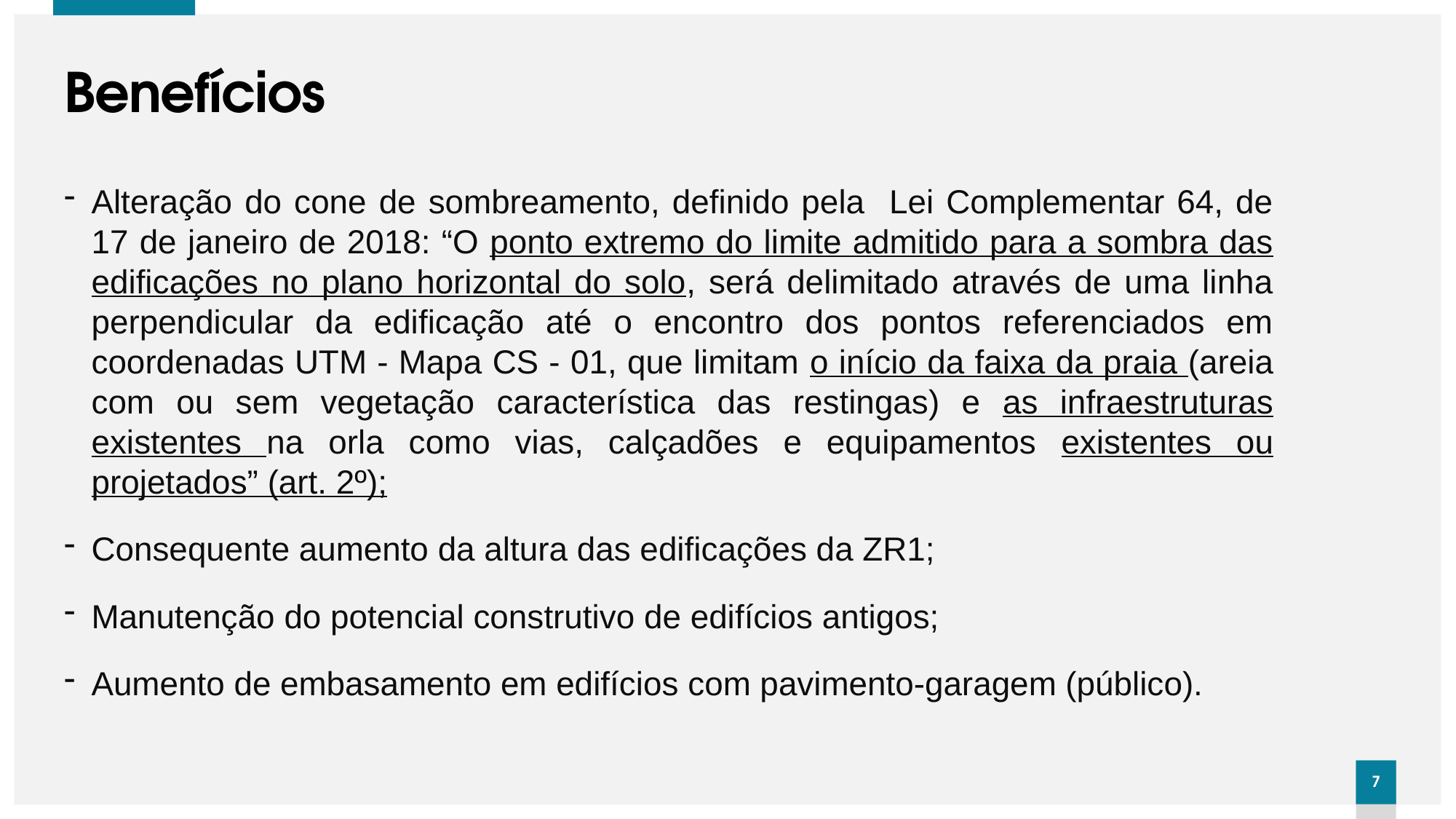

# Benefícios
Alteração do cone de sombreamento, definido pela  Lei Complementar 64, de 17 de janeiro de 2018: “O ponto extremo do limite admitido para a sombra das edificações no plano horizontal do solo, será delimitado através de uma linha perpendicular da edificação até o encontro dos pontos referenciados em coordenadas UTM - Mapa CS - 01, que limitam o início da faixa da praia (areia com ou sem vegetação característica das restingas) e as infraestruturas existentes na orla como vias, calçadões e equipamentos existentes ou projetados” (art. 2º);
Consequente aumento da altura das edificações da ZR1;
Manutenção do potencial construtivo de edifícios antigos;
Aumento de embasamento em edifícios com pavimento-garagem (público).